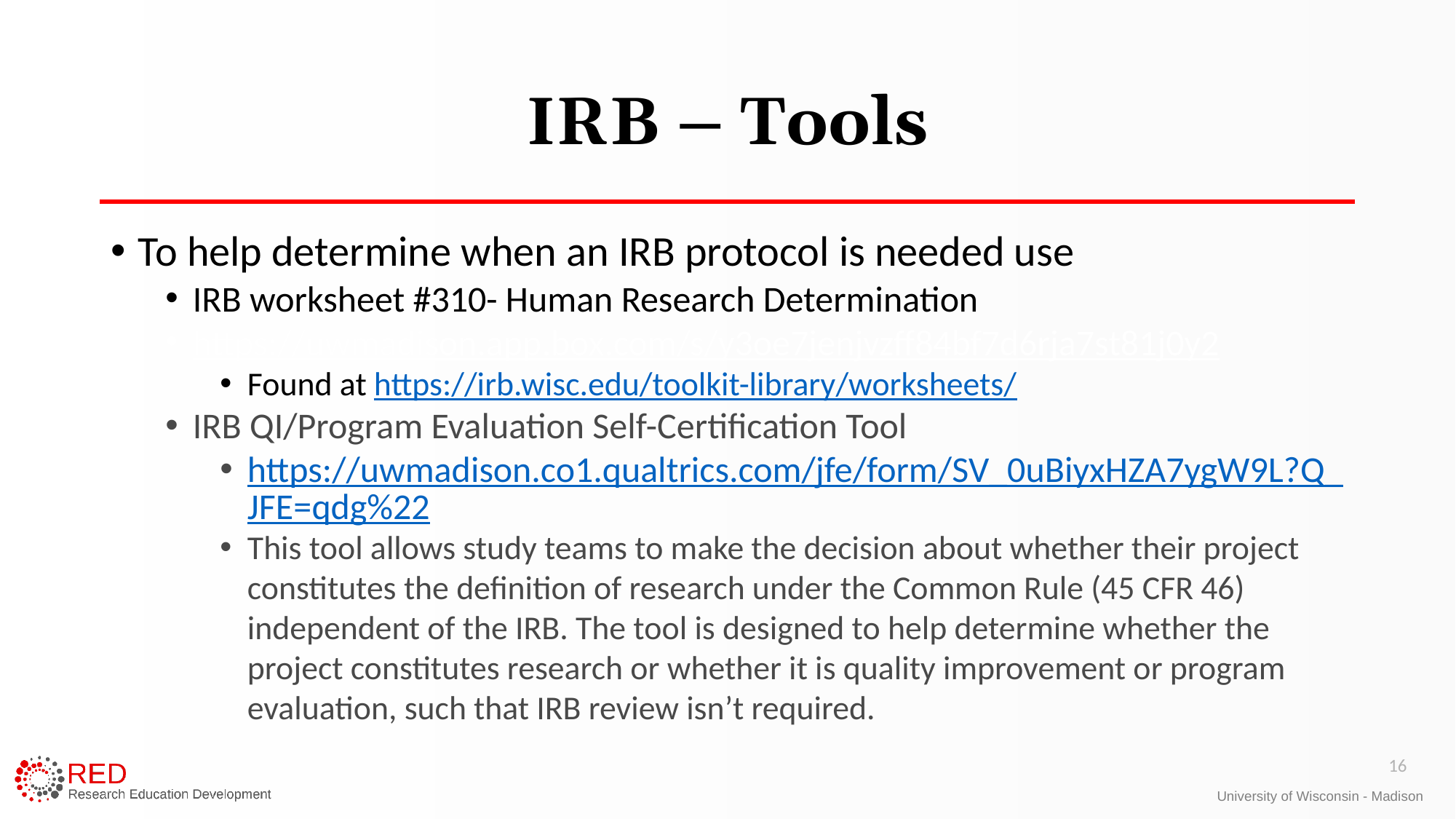

# IRB – Tools
To help determine when an IRB protocol is needed use
IRB worksheet #310- Human Research Determination
https://uwmadison.app.box.com/s/y3oe7jenjvzff84bf7d6rja7st81j0y2
Found at https://irb.wisc.edu/toolkit-library/worksheets/
IRB QI/Program Evaluation Self-Certification Tool
https://uwmadison.co1.qualtrics.com/jfe/form/SV_0uBiyxHZA7ygW9L?Q_JFE=qdg%22
This tool allows study teams to make the decision about whether their project constitutes the definition of research under the Common Rule (45 CFR 46) independent of the IRB. The tool is designed to help determine whether the project constitutes research or whether it is quality improvement or program evaluation, such that IRB review isn’t required.

16